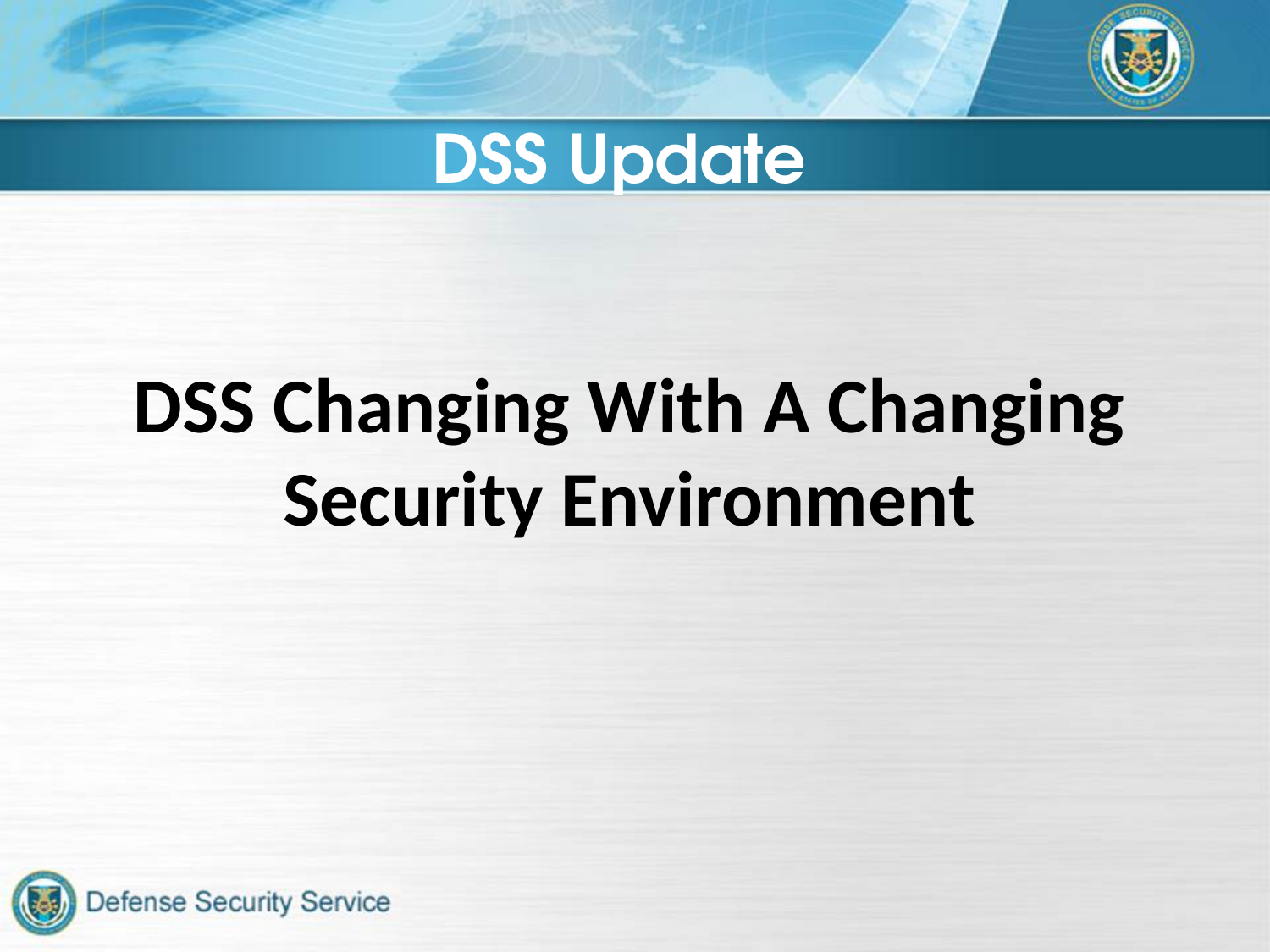

DSS Update
DSS Changing With A Changing Security Environment